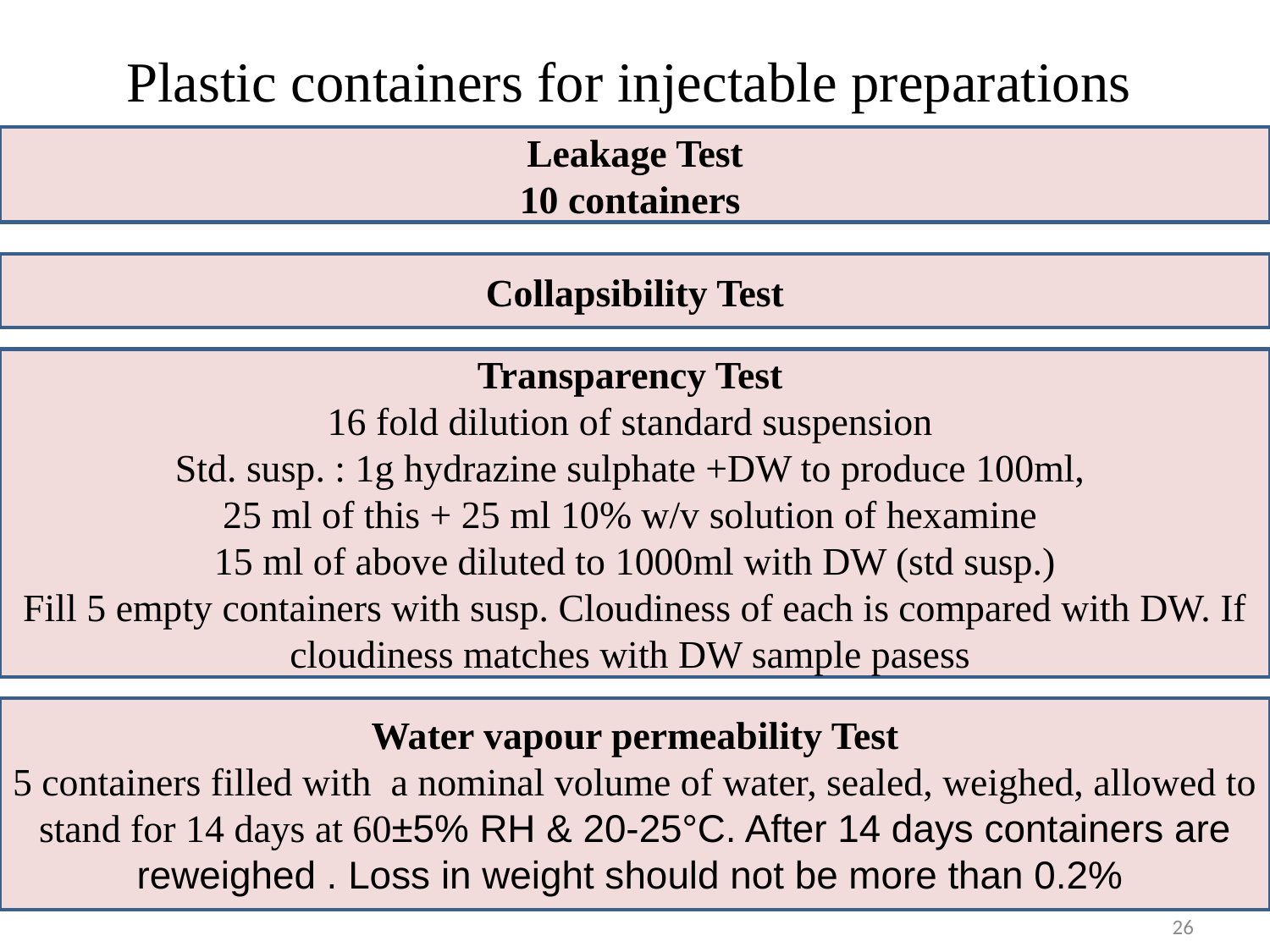

# Plastic containers for injectable preparations
Leakage Test
10 containers
Collapsibility Test
Transparency Test
16 fold dilution of standard suspension
Std. susp. : 1g hydrazine sulphate +DW to produce 100ml,
25 ml of this + 25 ml 10% w/v solution of hexamine
15 ml of above diluted to 1000ml with DW (std susp.)
Fill 5 empty containers with susp. Cloudiness of each is compared with DW. If cloudiness matches with DW sample pasess

Water vapour permeability Test
5 containers filled with  a nominal volume of water, sealed, weighed, allowed to stand for 14 days at 60±5% RH & 20-25°C. After 14 days containers are reweighed . Loss in weight should not be more than 0.2%

26